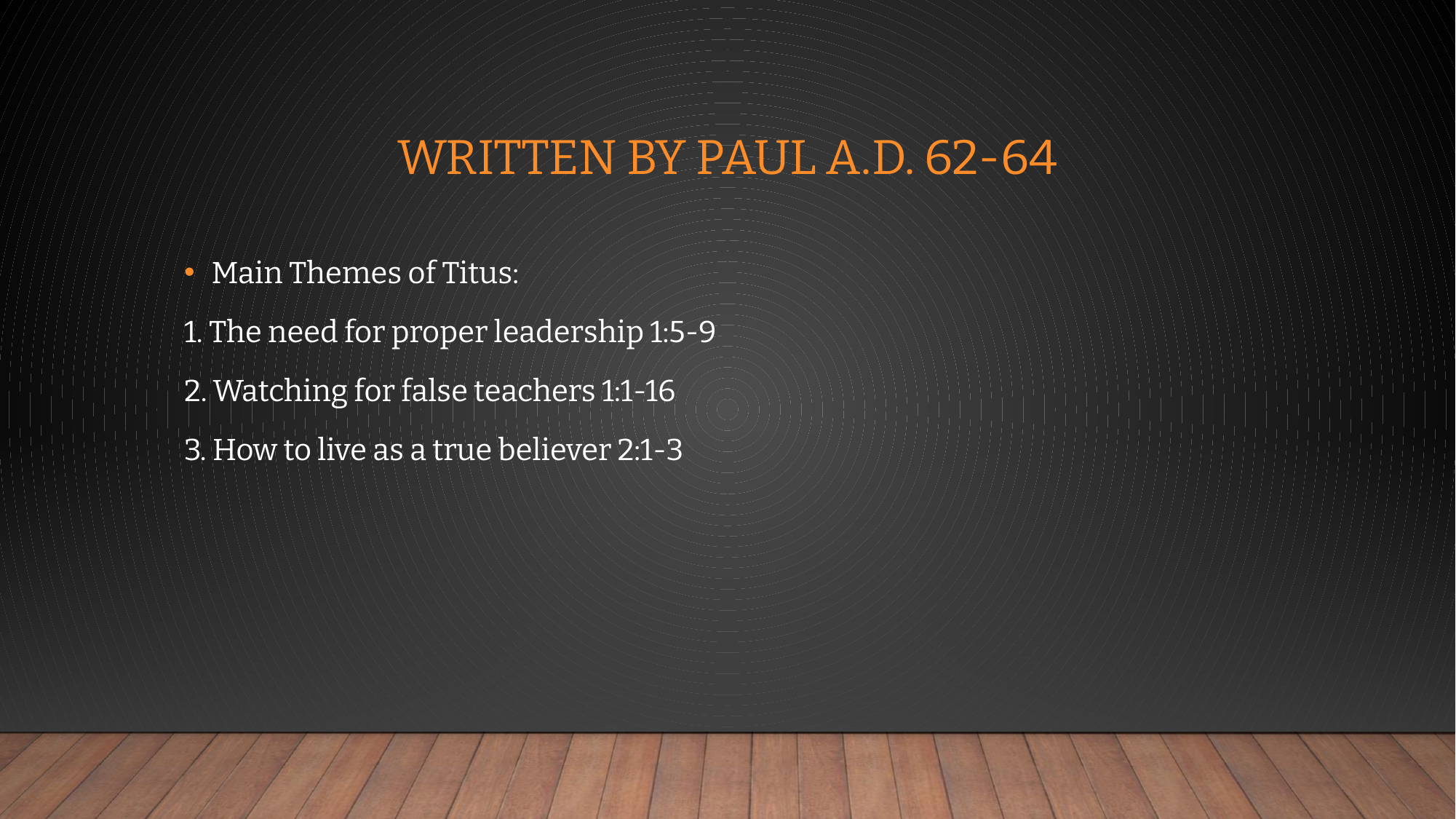

# Written by Paul A.D. 62-64
Main Themes of Titus:
1. The need for proper leadership 1:5-9
2. Watching for false teachers 1:1-16
3. How to live as a true believer 2:1-3